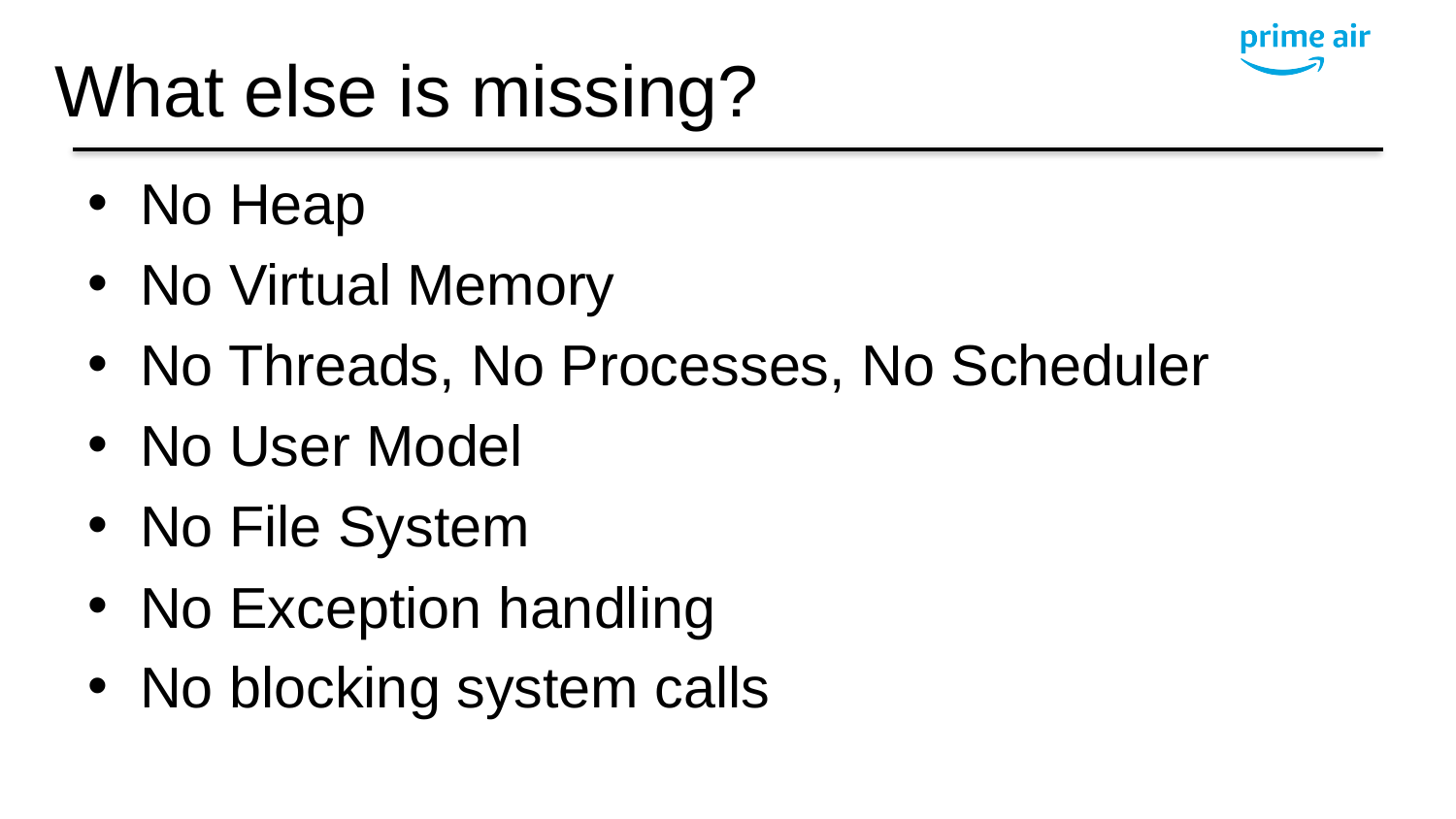

# What else is missing?
No Heap
No Virtual Memory
No Threads, No Processes, No Scheduler
No User Model
No File System
No Exception handling
No blocking system calls